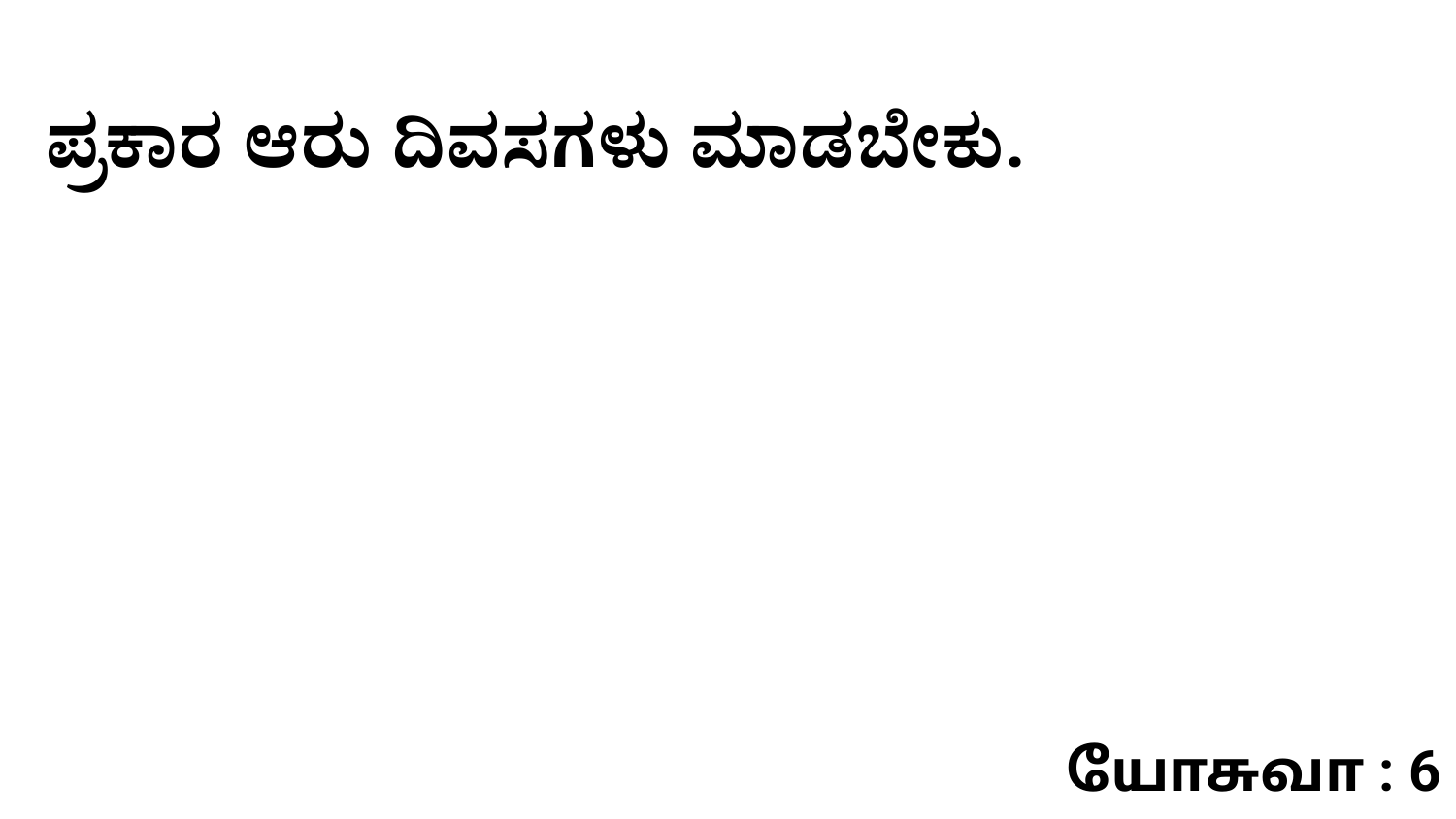

ಪ್ರಕಾರ ಆರು ದಿವಸಗಳು ಮಾಡಬೇಕು.
யோசுவா : 6